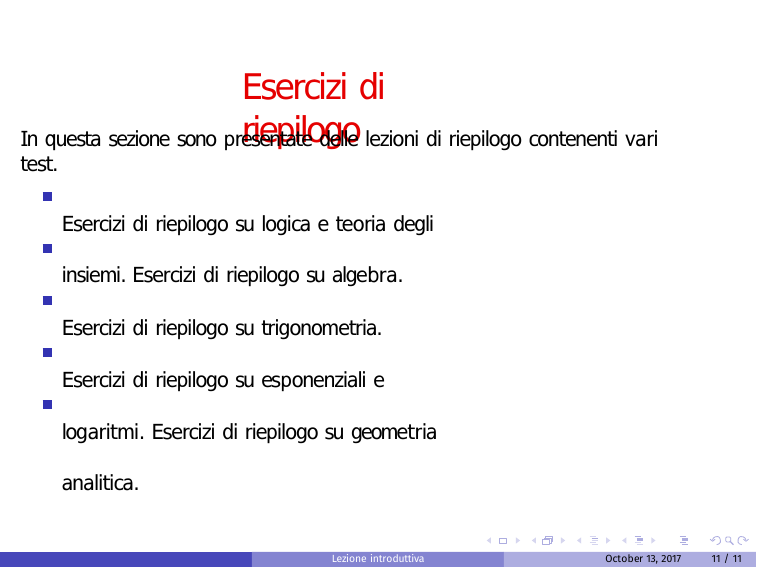

Esercizi di riepilogo
In questa sezione sono presentate delle lezioni di riepilogo contenenti vari test.
Esercizi di riepilogo su logica e teoria degli insiemi. Esercizi di riepilogo su algebra.

Esercizi di riepilogo su trigonometria.
Esercizi di riepilogo su esponenziali e logaritmi. Esercizi di riepilogo su geometria analitica.

Lezione introduttiva
October 13, 2017
11 / 11